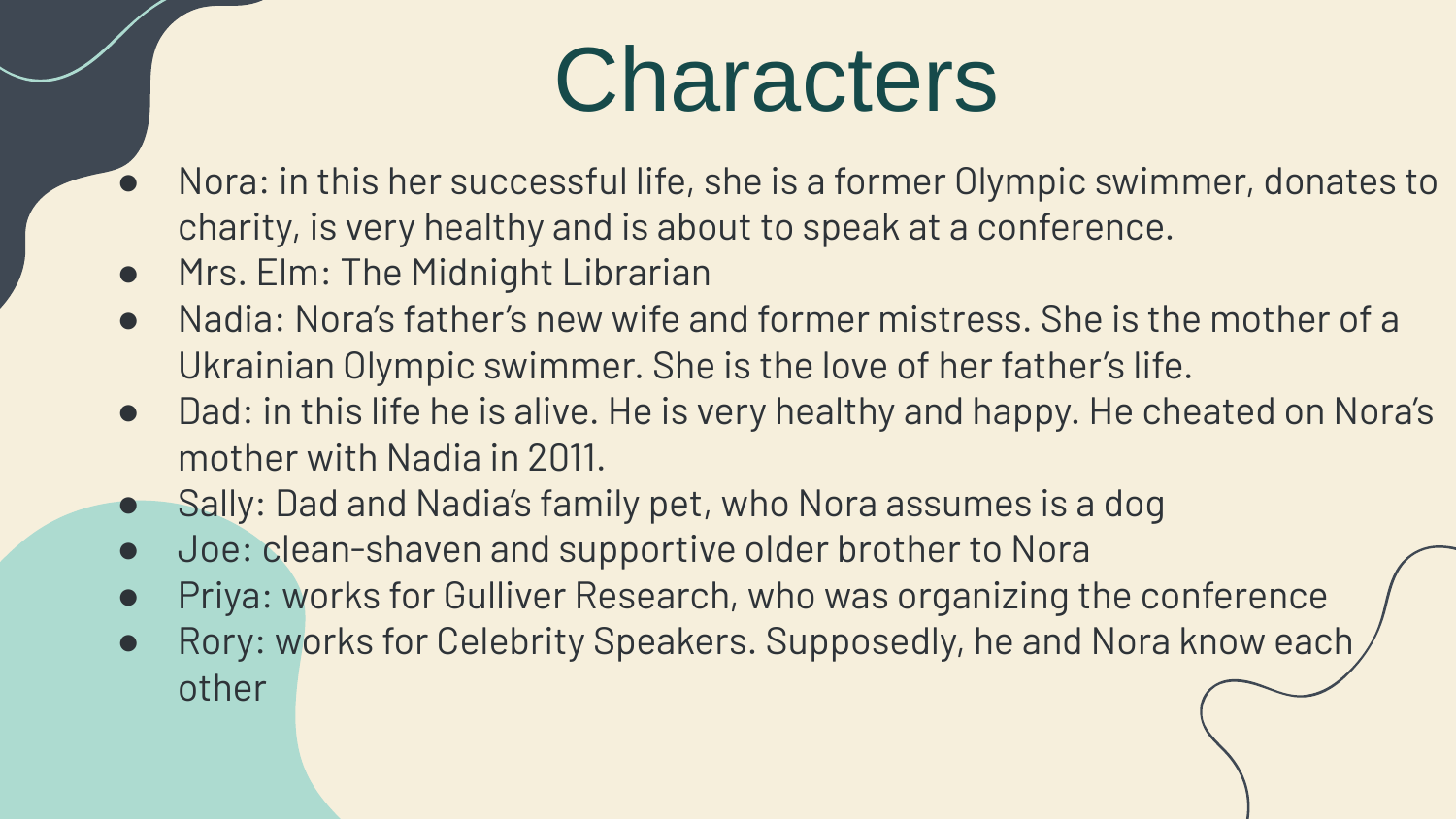

# Characters
Nora: in this her successful life, she is a former Olympic swimmer, donates to charity, is very healthy and is about to speak at a conference.
Mrs. Elm: The Midnight Librarian
Nadia: Nora’s father’s new wife and former mistress. She is the mother of a Ukrainian Olympic swimmer. She is the love of her father’s life.
Dad: in this life he is alive. He is very healthy and happy. He cheated on Nora’s mother with Nadia in 2011.
Sally: Dad and Nadia’s family pet, who Nora assumes is a dog
Joe: clean-shaven and supportive older brother to Nora
Priya: works for Gulliver Research, who was organizing the conference
Rory: works for Celebrity Speakers. Supposedly, he and Nora know each other